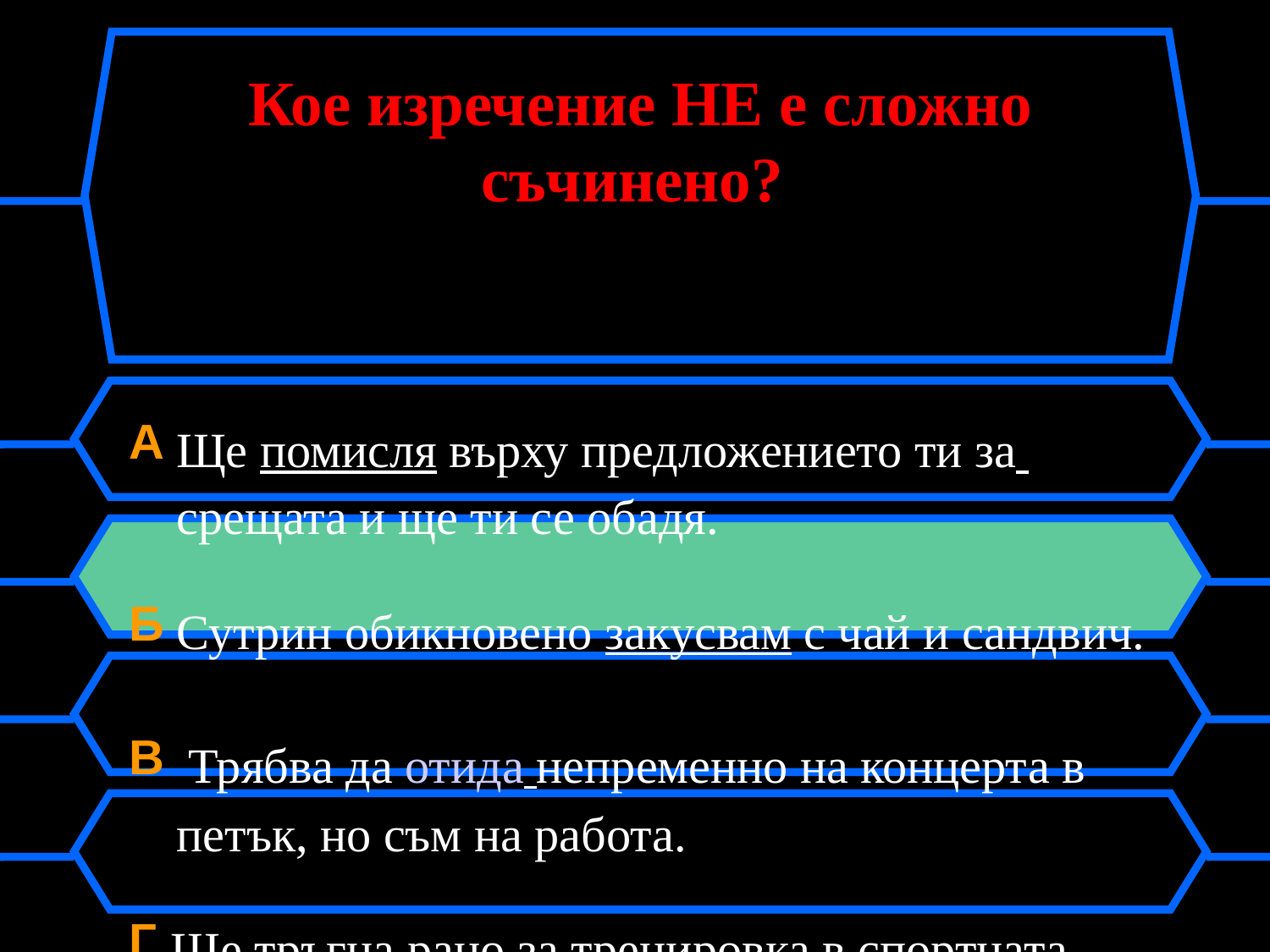

# Кое изречение НЕ е сложно съчинено?

A Ще помисля върху предложението ти за срещата и ще ти се обадя.
Б Сутрин обикновено закусвам с чай и сандвич.
В Трябва да отида непременно на концерта в петък, но съм на работа.
Г Ще тръгна рано за тренировка в спортната зала или ще взема такси.